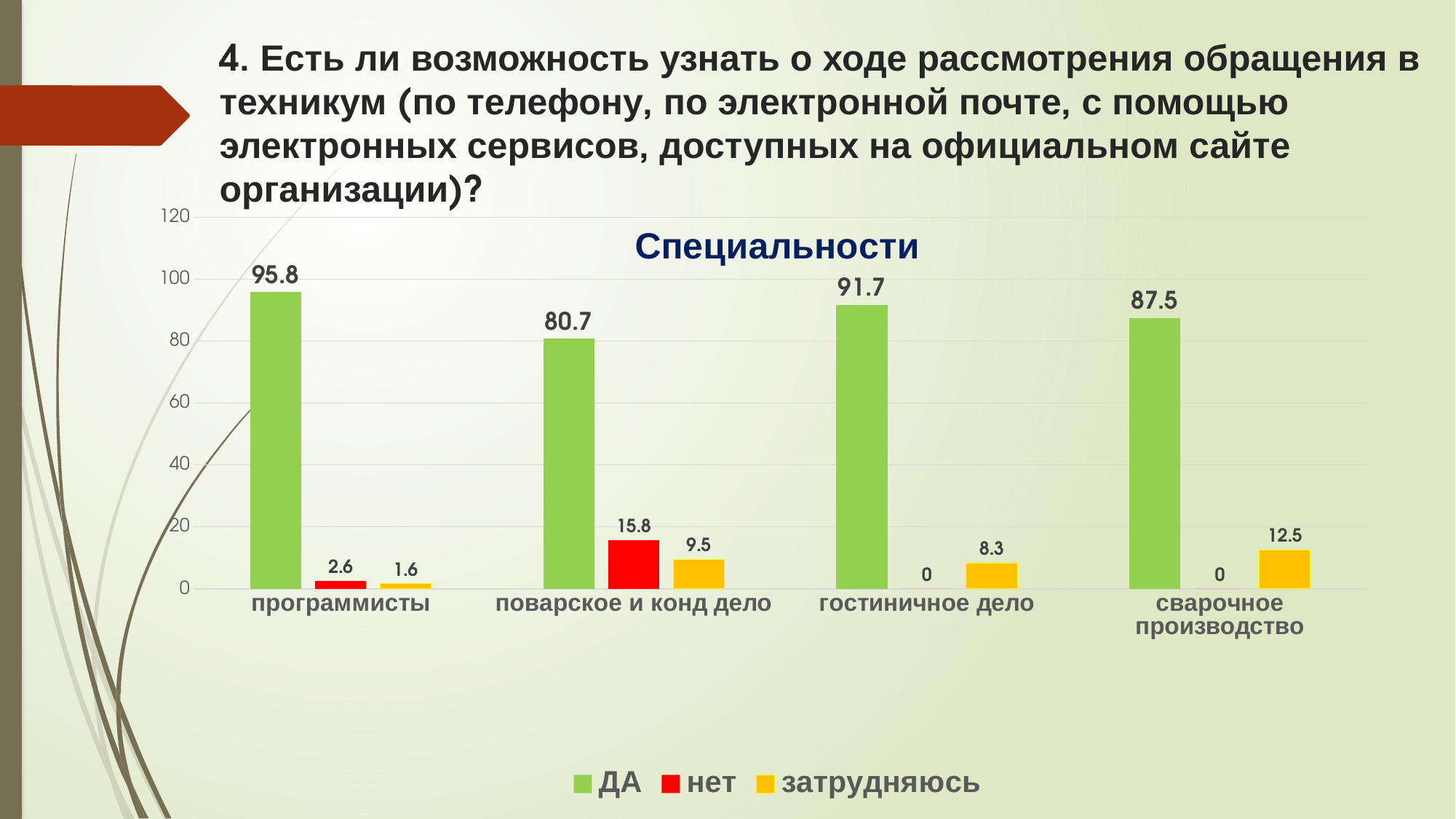

# 4. Есть ли возможность узнать о ходе рассмотрения обращения в техникум (по телефону, по электронной почте, с помощью электронных сервисов, доступных на официальном сайте организации)?

### Chart: Специальности

| Category | ДА | нет | затрудняюсь |
|---|---|---|---|
| программисты | 95.8 | 2.6 | 1.6 |
| поварское и конд дело | 80.7 | 15.8 | 9.5 |
| гостиничное дело | 91.7 | 0.0 | 8.3 |
| сварочное производство | 87.5 | 0.0 | 12.5 |